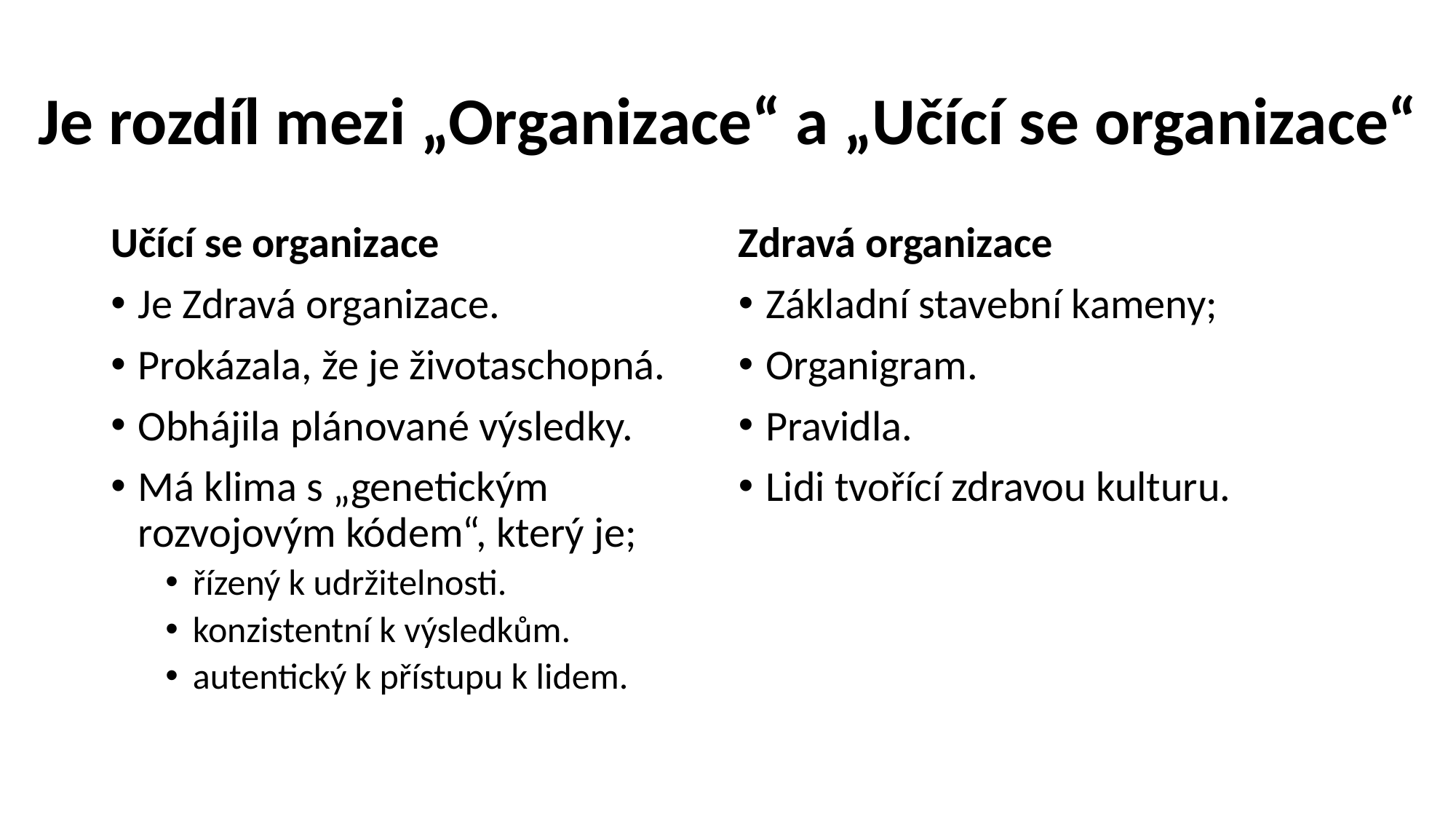

# Je rozdíl mezi „Organizace“ a „Učící se organizace“
Učící se organizace
Je Zdravá organizace.
Prokázala, že je životaschopná.
Obhájila plánované výsledky.
Má klima s „genetickým rozvojovým kódem“, který je;
řízený k udržitelnosti.
konzistentní k výsledkům.
autentický k přístupu k lidem.

Zdravá organizace
Základní stavební kameny;
Organigram.
Pravidla.
Lidi tvořící zdravou kulturu.